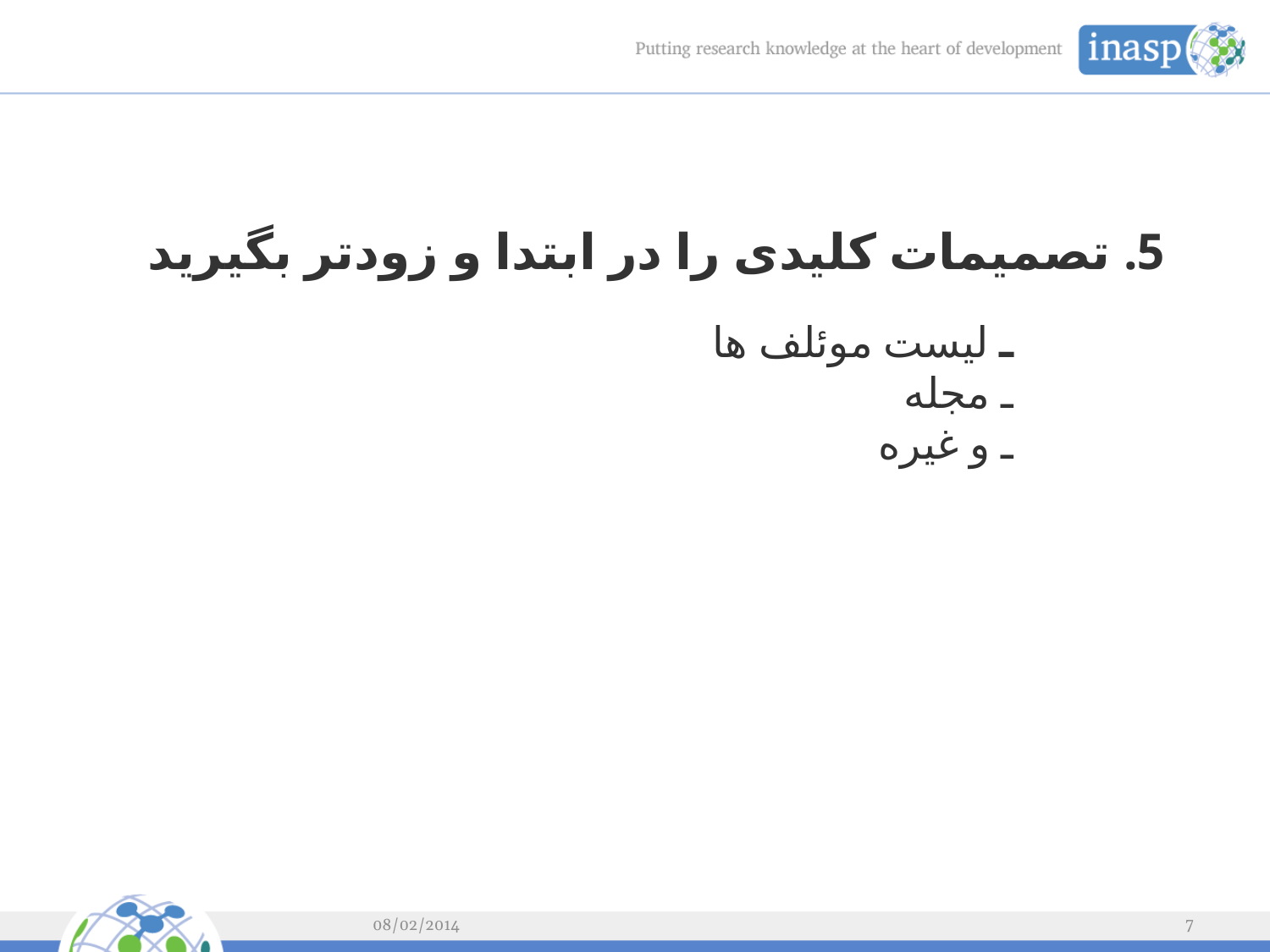

5. تصمیمات کلیدی را در ابتدا و زودتر بگیرید
ـ لیست موئلف ها
ـ مجله
ـ و غیره
08/02/2014

7